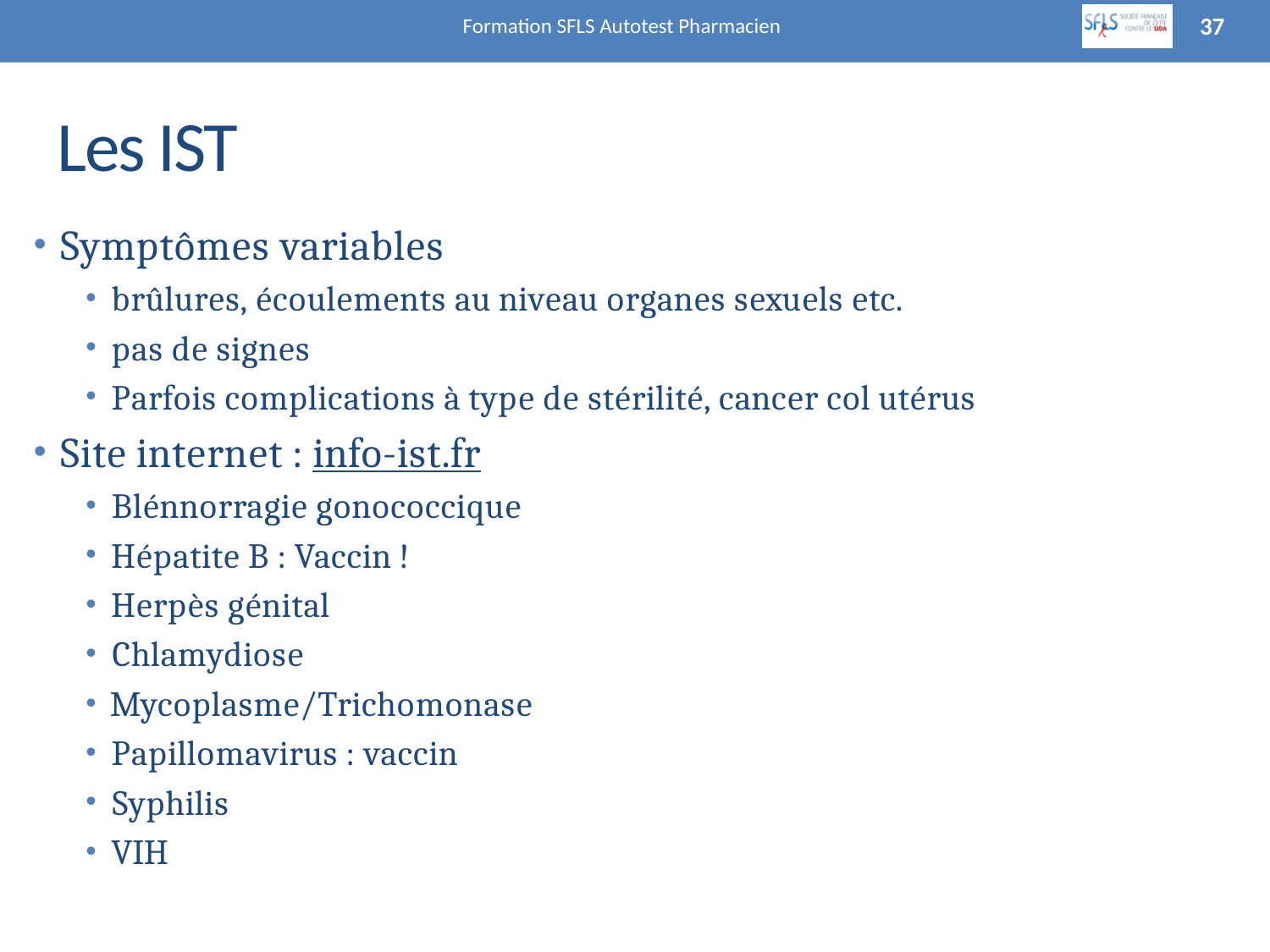

Formation SFLS Autotest Pharmacien
37
# Les IST
Symptômes variables
brûlures, écoulements au niveau organes sexuels etc.
pas de signes
Parfois complications à type de stérilité, cancer col utérus
Site internet : info-ist.fr
Blénnorragie gonococcique
Hépatite B : Vaccin !
Herpès génital
Chlamydiose
Mycoplasme/Trichomonase
Papillomavirus : vaccin
Syphilis
VIH